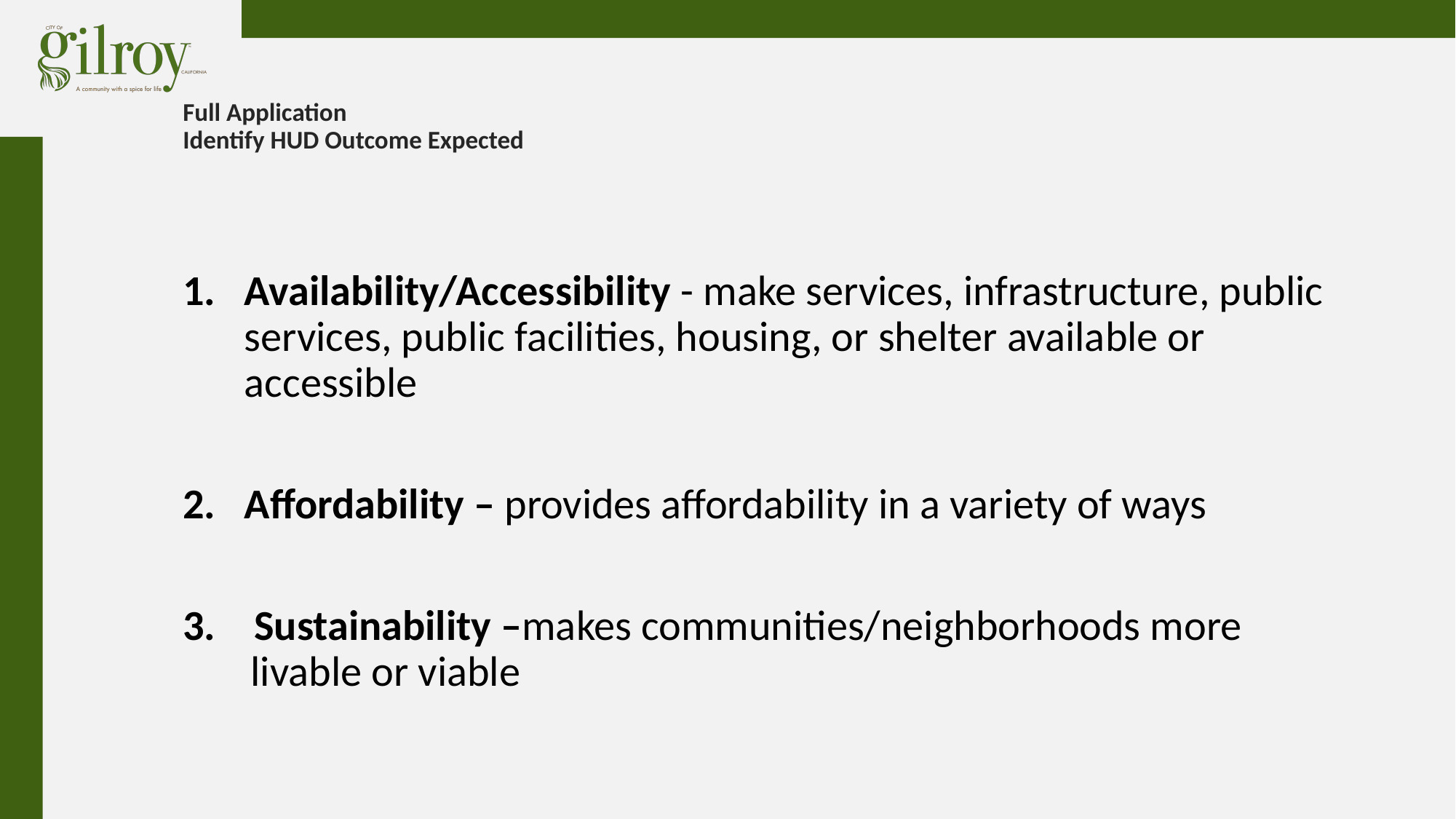

# Full Application Identify HUD Outcome Expected

Availability/Accessibility - make services, infrastructure, public services, public facilities, housing, or shelter available or accessible

Affordability – provides affordability in a variety of ways

3.    Sustainability –makes communities/neighborhoods more       livable or viable